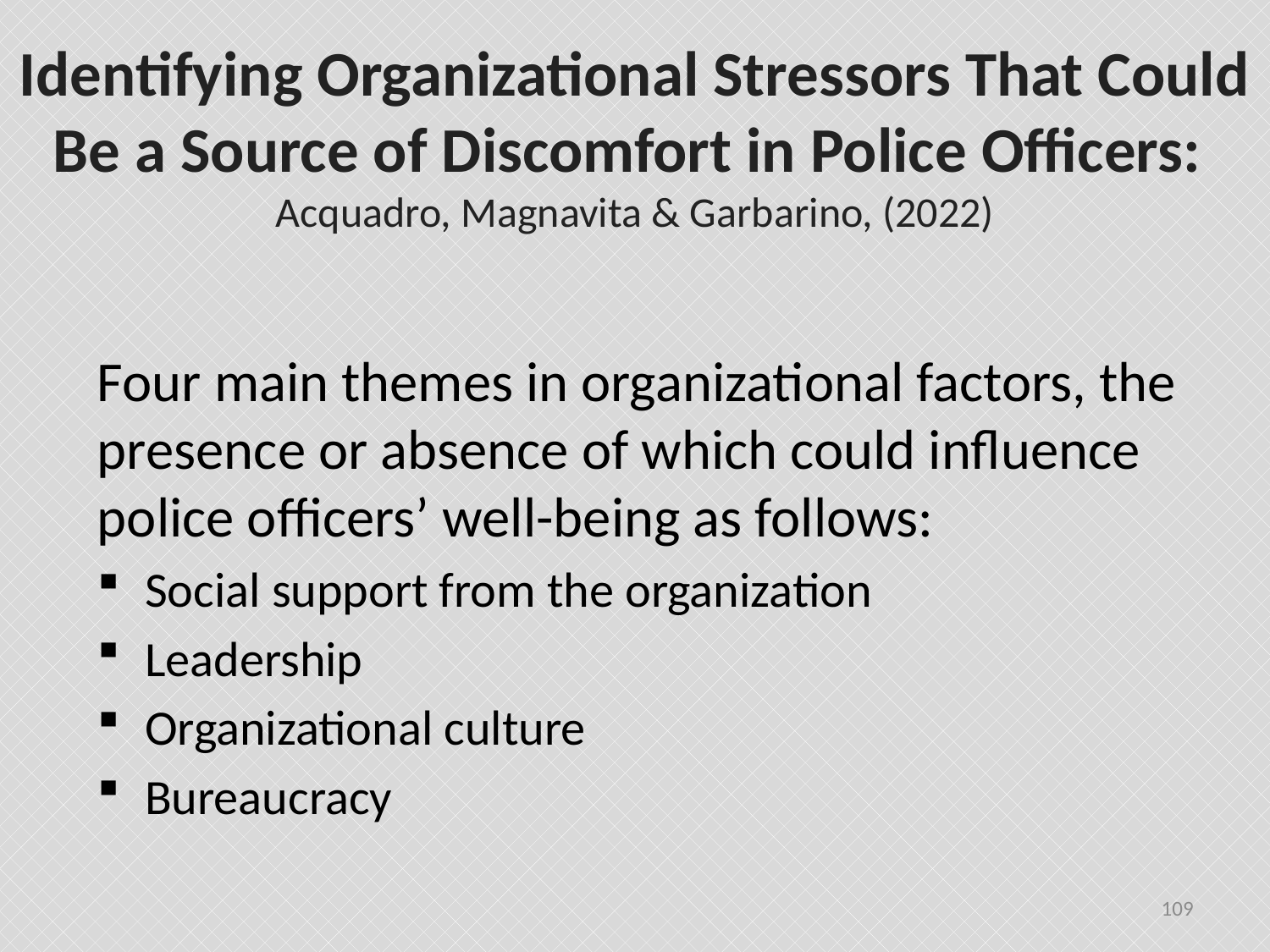

# Identifying Organizational Stressors That Could Be a Source of Discomfort in Police Officers: Acquadro, Magnavita & Garbarino, (2022)
Four main themes in organizational factors, the presence or absence of which could influence police officers’ well-being as follows:
Social support from the organization
Leadership
Organizational culture
Bureaucracy
109